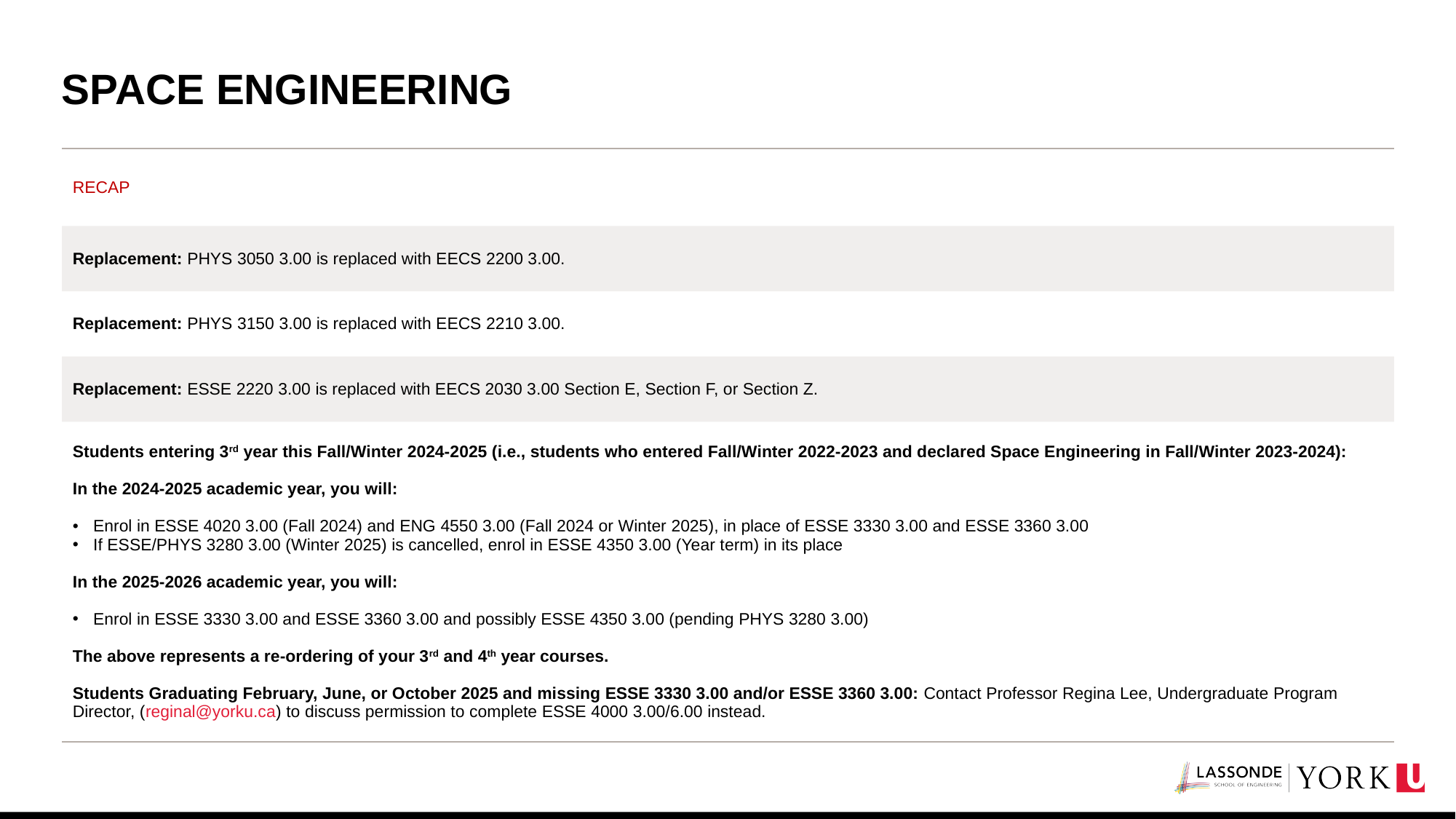

# SPACE ENGINEERING
| RECAP |  |
| --- | --- |
| Replacement: PHYS 3050 3.00 is replaced with EECS 2200 3.00. |  |
| Replacement: PHYS 3150 3.00 is replaced with EECS 2210 3.00. |  |
| Replacement: ESSE 2220 3.00 is replaced with EECS 2030 3.00 Section E, Section F, or Section Z. |  |
| Students entering 3rd year this Fall/Winter 2024-2025 (i.e., students who entered Fall/Winter 2022-2023 and declared Space Engineering in Fall/Winter 2023-2024): In the 2024-2025 academic year, you will: Enrol in ESSE 4020 3.00 (Fall 2024) and ENG 4550 3.00 (Fall 2024 or Winter 2025), in place of ESSE 3330 3.00 and ESSE 3360 3.00 If ESSE/PHYS 3280 3.00 (Winter 2025) is cancelled, enrol in ESSE 4350 3.00 (Year term) in its place In the 2025-2026 academic year, you will: Enrol in ESSE 3330 3.00 and ESSE 3360 3.00 and possibly ESSE 4350 3.00 (pending PHYS 3280 3.00) The above represents a re-ordering of your 3rd and 4th year courses. Students Graduating February, June, or October 2025 and missing ESSE 3330 3.00 and/or ESSE 3360 3.00: Contact Professor Regina Lee, Undergraduate Program Director, (reginal@yorku.ca) to discuss permission to complete ESSE 4000 3.00/6.00 instead. |  |